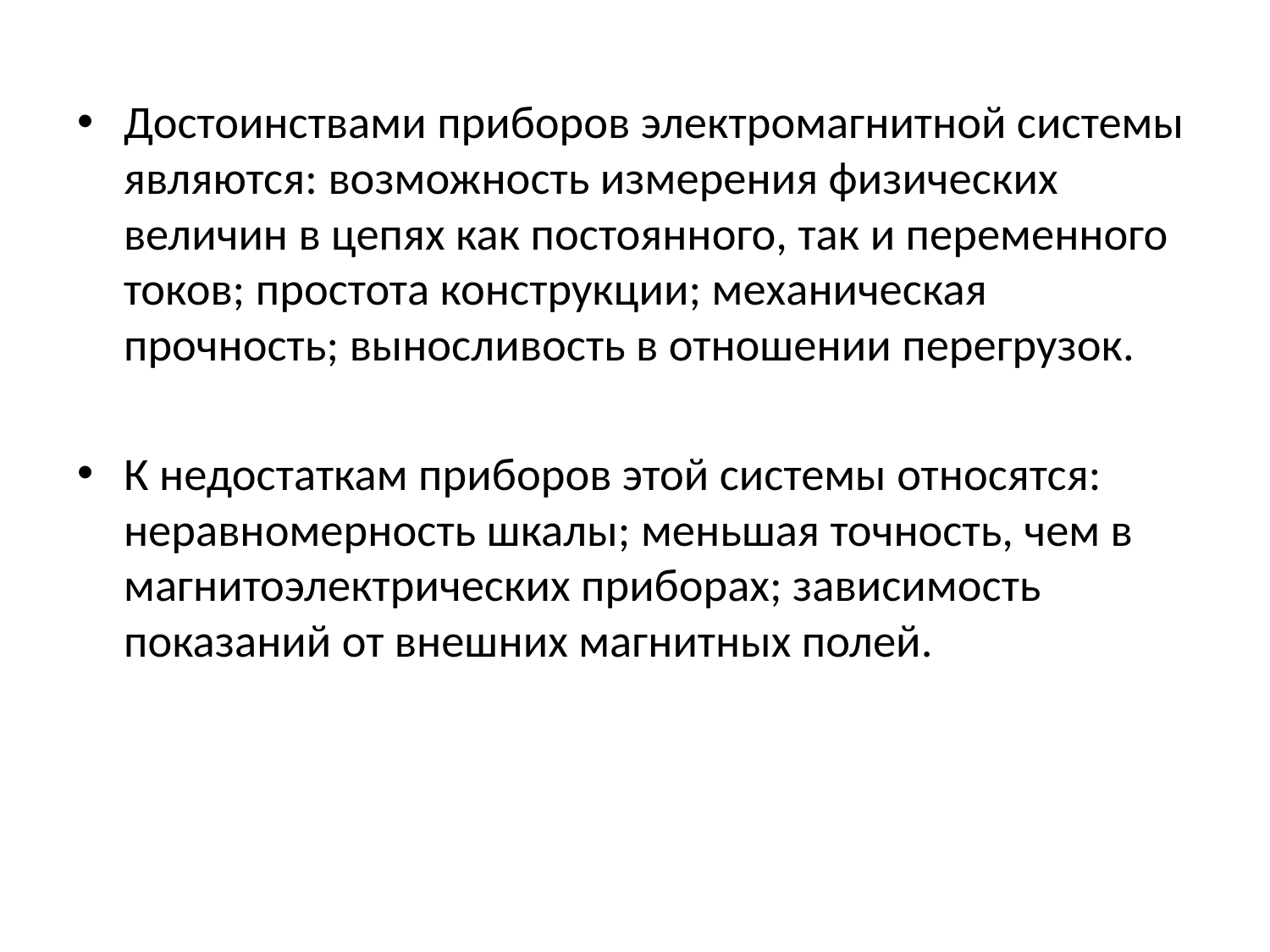

Достоинствами приборов электромагнитной системы являются: возможность измерения физических величин в цепях как постоянного, так и переменного токов; простота конструкции; механическая прочность; выносливость в отношении перегрузок.

К недостаткам приборов этой системы относятся: неравномерность шкалы; меньшая точность, чем в магнитоэлектрических приборах; зависимость показаний от внешних магнитных полей.